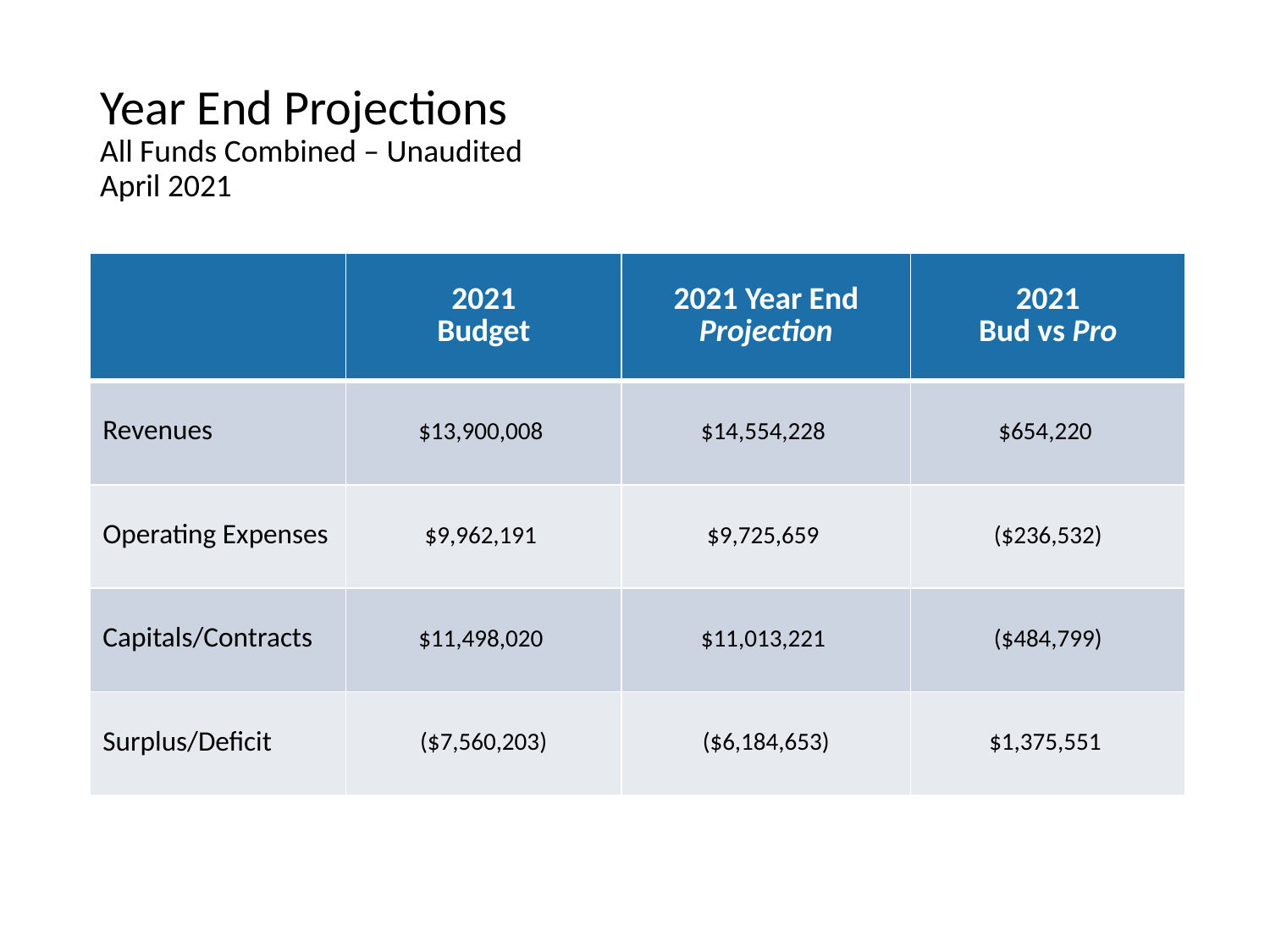

# Year End Projections All Funds Combined – Unaudited April 2021
|  | 2021 Budget | 2021 Year End Projection | 2021 Bud vs Pro |
| --- | --- | --- | --- |
| Revenues | $13,900,008 | $14,554,228 | $654,220 |
| Operating Expenses | $9,962,191 | $9,725,659 | ($236,532) |
| Capitals/Contracts | $11,498,020 | $11,013,221 | ($484,799) |
| Surplus/Deficit | ($7,560,203) | ($6,184,653) | $1,375,551 |